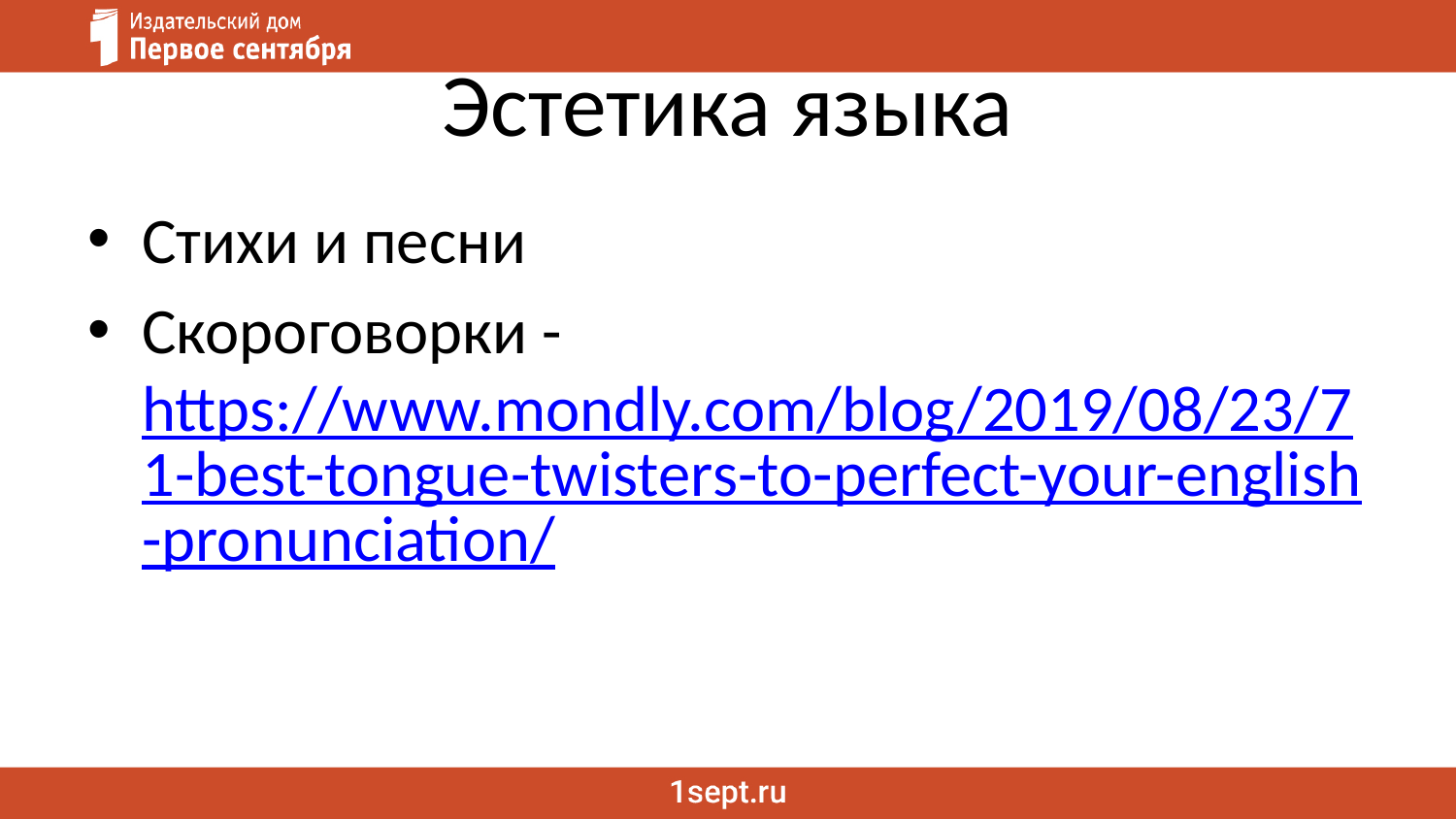

# Эстетика языка
Стихи и песни
Скороговорки - https://www.mondly.com/blog/2019/08/23/71-best-tongue-twisters-to-perfect-your-english-pronunciation/